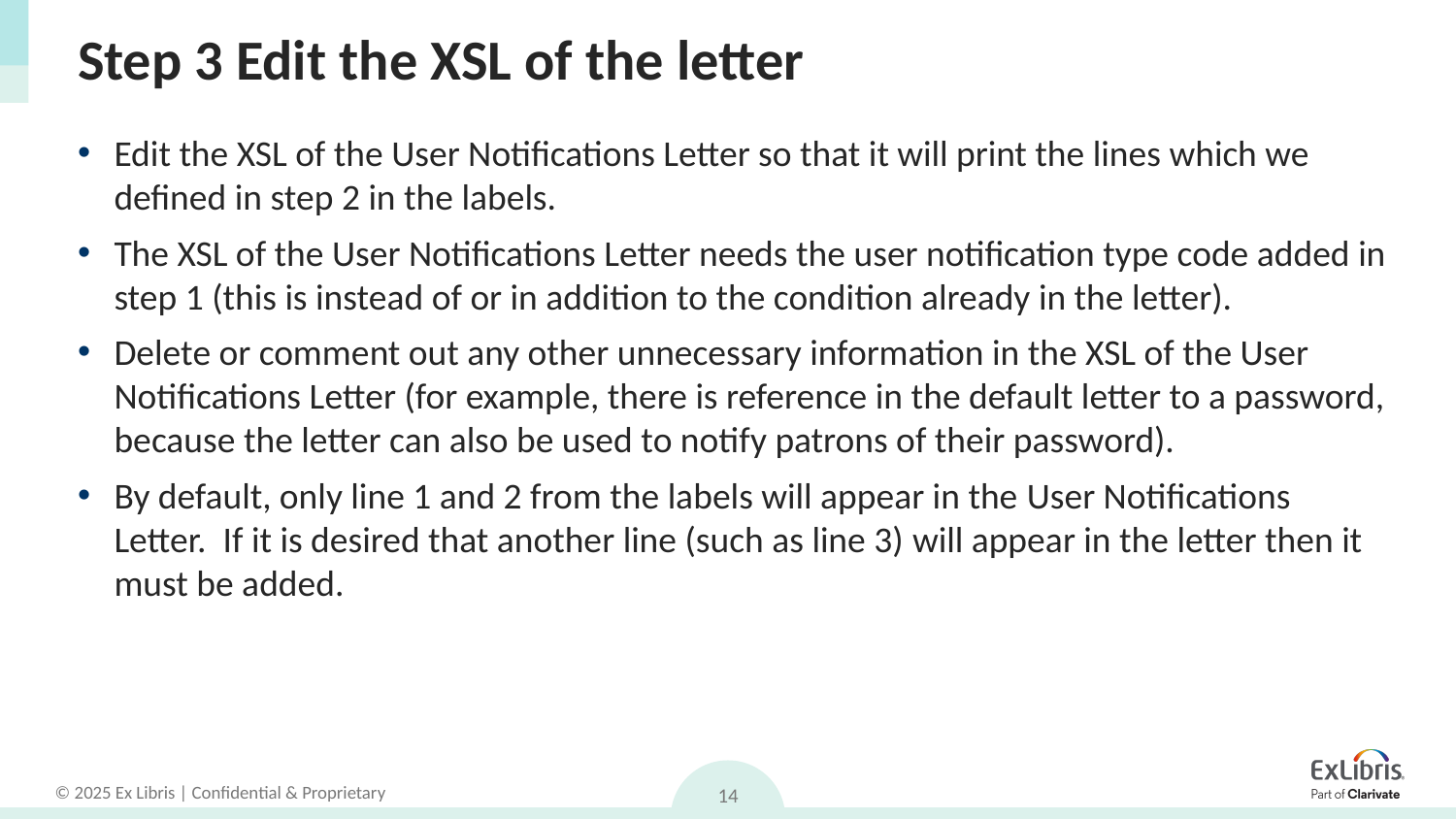

# Step 3 Edit the XSL of the letter
Edit the XSL of the User Notifications Letter so that it will print the lines which we defined in step 2 in the labels.
The XSL of the User Notifications Letter needs the user notification type code added in step 1 (this is instead of or in addition to the condition already in the letter).
Delete or comment out any other unnecessary information in the XSL of the User Notifications Letter (for example, there is reference in the default letter to a password, because the letter can also be used to notify patrons of their password).
By default, only line 1 and 2 from the labels will appear in the User Notifications Letter.  If it is desired that another line (such as line 3) will appear in the letter then it must be added.

14